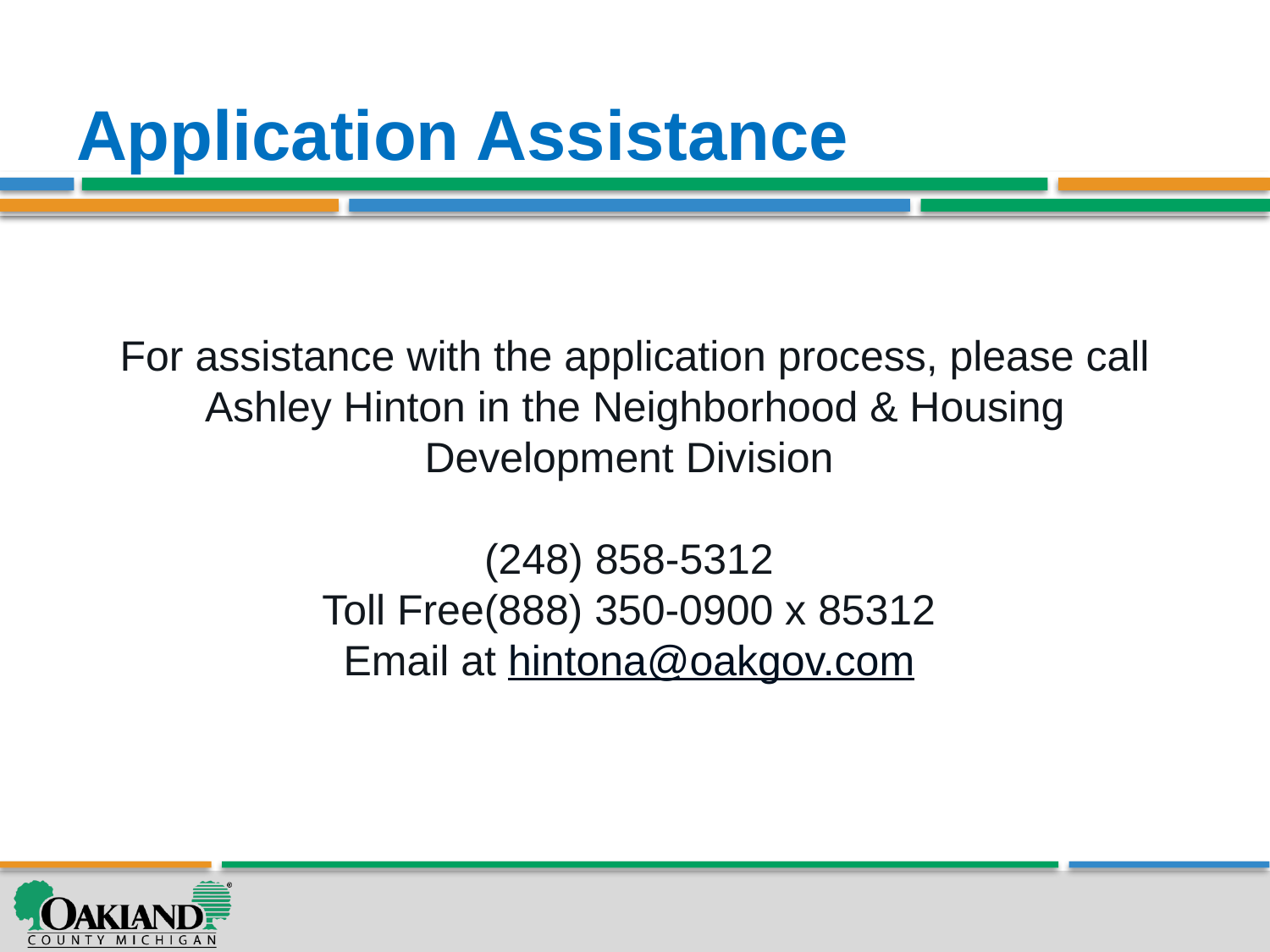

# Application Assistance

For assistance with the application process, please call Ashley Hinton in the Neighborhood & Housing Development Division

(248) 858-5312
Toll Free(888) 350-0900 x 85312
Email at hintona@oakgov.com